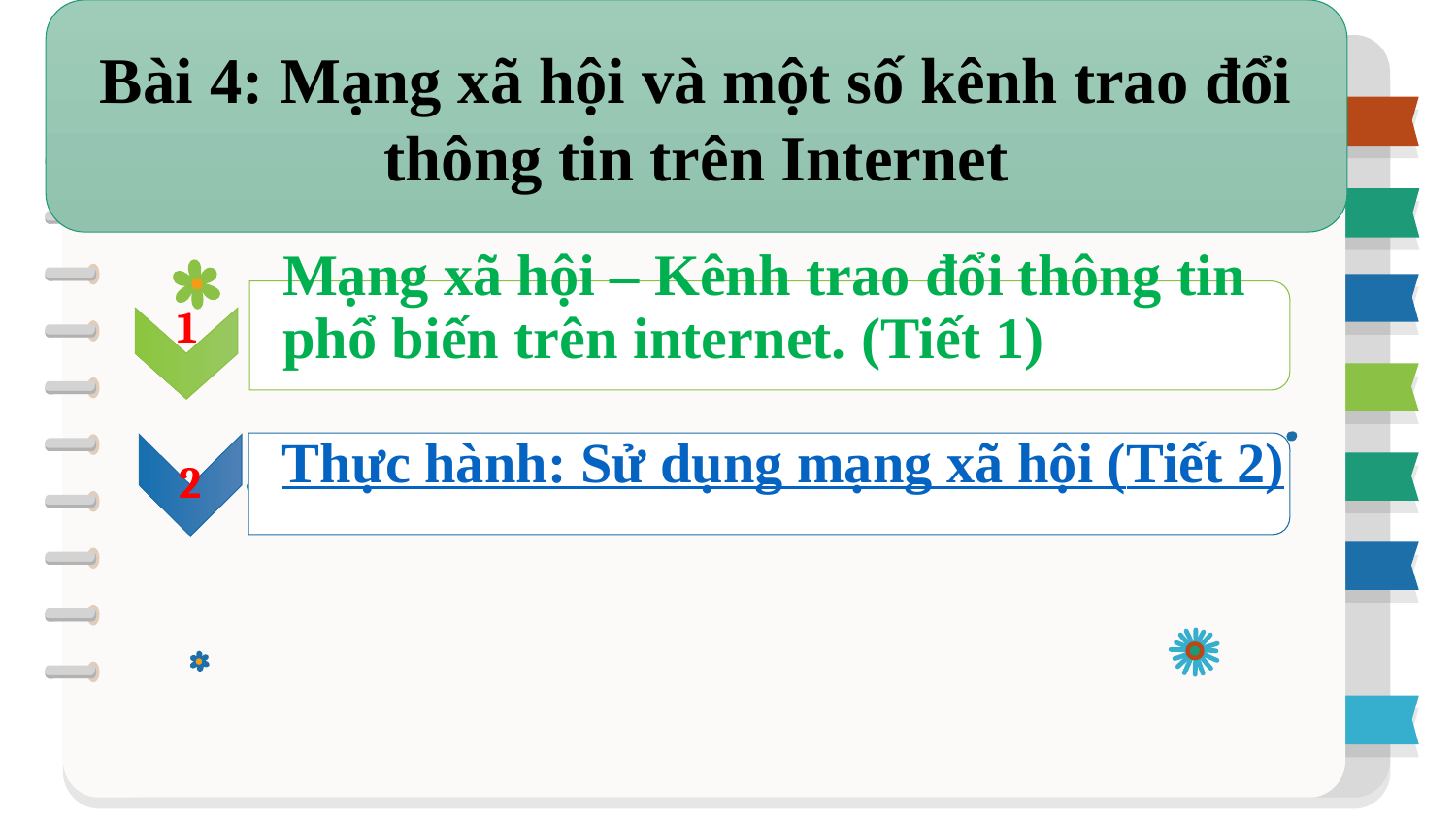

Bài 4: Mạng xã hội và một số kênh trao đổi thông tin trên Internet

Mạng xã hội – Kênh trao đổi thông tin phổ biến trên internet. (Tiết 1)
1

Thực hành: Sử dụng mạng xã hội (Tiết 2)

2